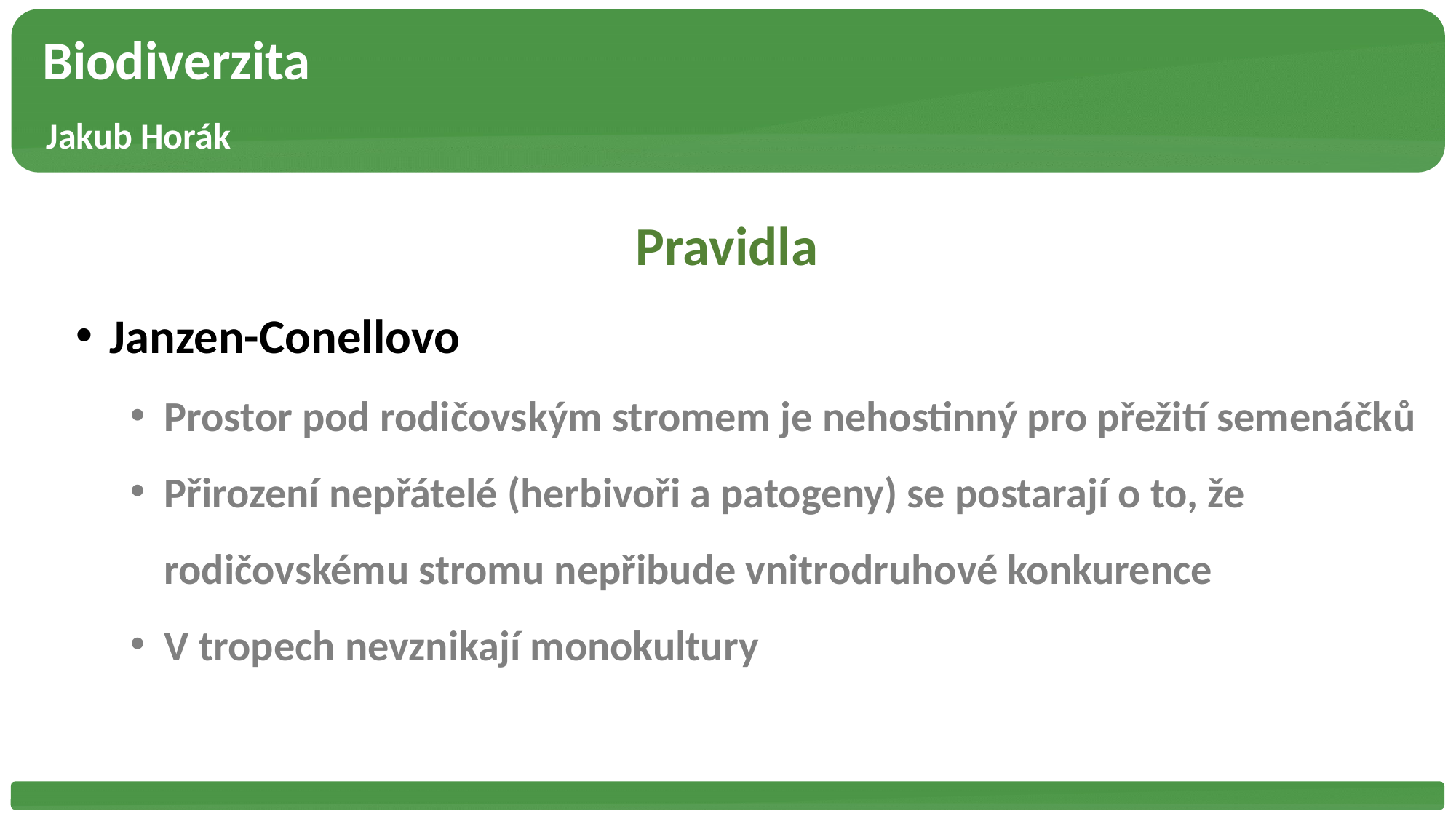

Biodiverzita
  Jakub Horák
Pravidla
Janzen-Conellovo
Prostor pod rodičovským stromem je nehostinný pro přežití semenáčků
Přirození nepřátelé (herbivoři a patogeny) se postarají o to, že rodičovskému stromu nepřibude vnitrodruhové konkurence
V tropech nevznikají monokultury